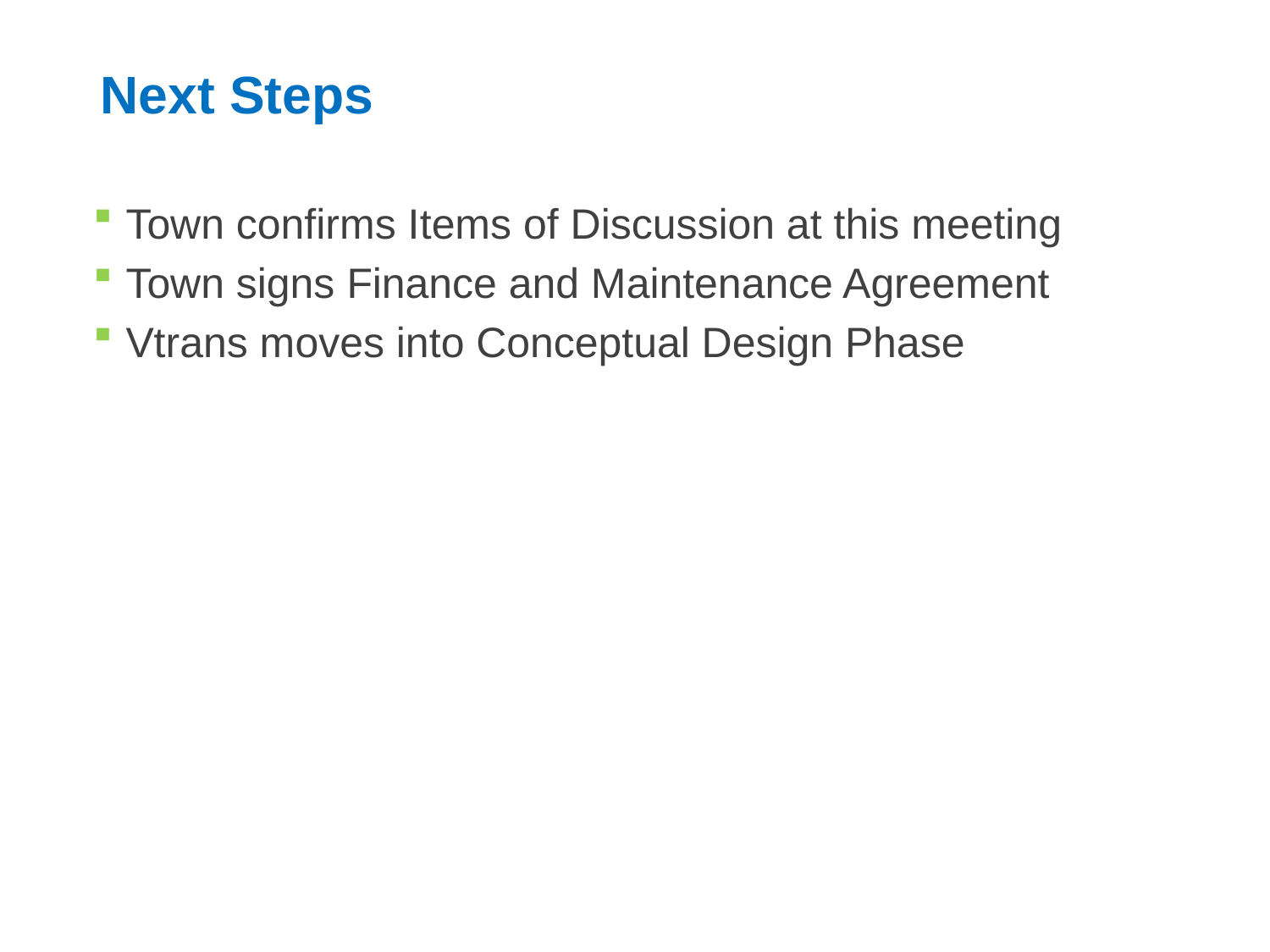

# Next Steps

Town confirms Items of Discussion at this meeting
Town signs Finance and Maintenance Agreement
Vtrans moves into Conceptual Design Phase